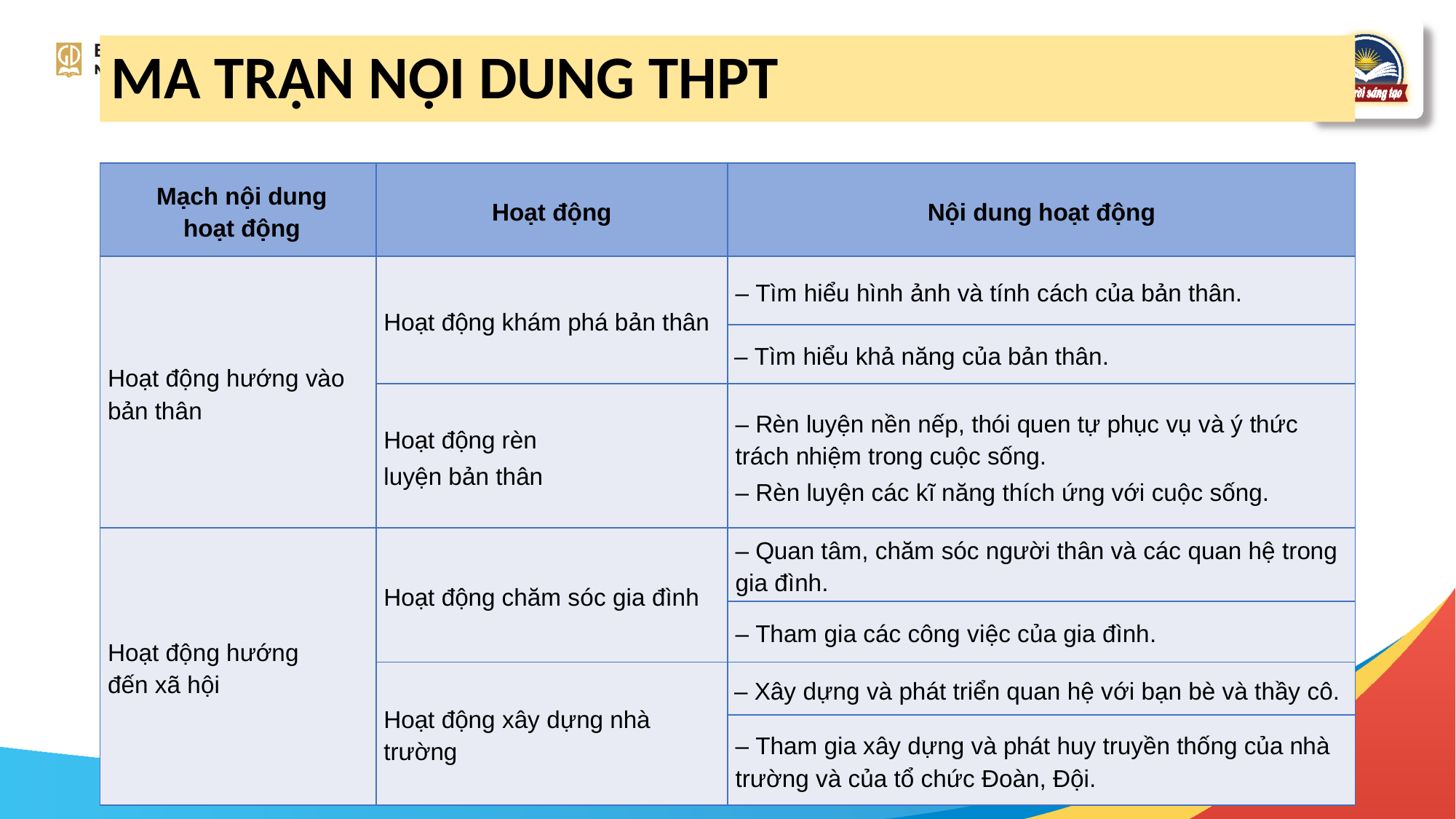

# MA TRẬN NỘI DUNG THPT
| Mạch nội dung hoạt động | Hoạt động | Nội dung hoạt động |
| --- | --- | --- |
| Hoạt động hướng vào bản thân | Hoạt động khám phá bản thân | – Tìm hiểu hình ảnh và tính cách của bản thân. |
|  |  | – Tìm hiểu khả năng của bản thân. |
|  | Hoạt động rèn luyện bản thân | – Rèn luyện nền nếp, thói quen tự phục vụ và ý thức trách nhiệm trong cuộc sống. – Rèn luyện các kĩ năng thích ứng với cuộc sống. |
| Hoạt động hướng đến xã hội | Hoạt động chăm sóc gia đình | – Quan tâm, chăm sóc người thân và các quan hệ trong gia đình. |
|  |  | – Tham gia các công việc của gia đình. |
|  | Hoạt động xây dựng nhà trường | – Xây dựng và phát triển quan hệ với bạn bè và thầy cô. |
|  |  | – Tham gia xây dựng và phát huy truyền thống của nhà trường và của tổ chức Đoàn, Đội. |
12